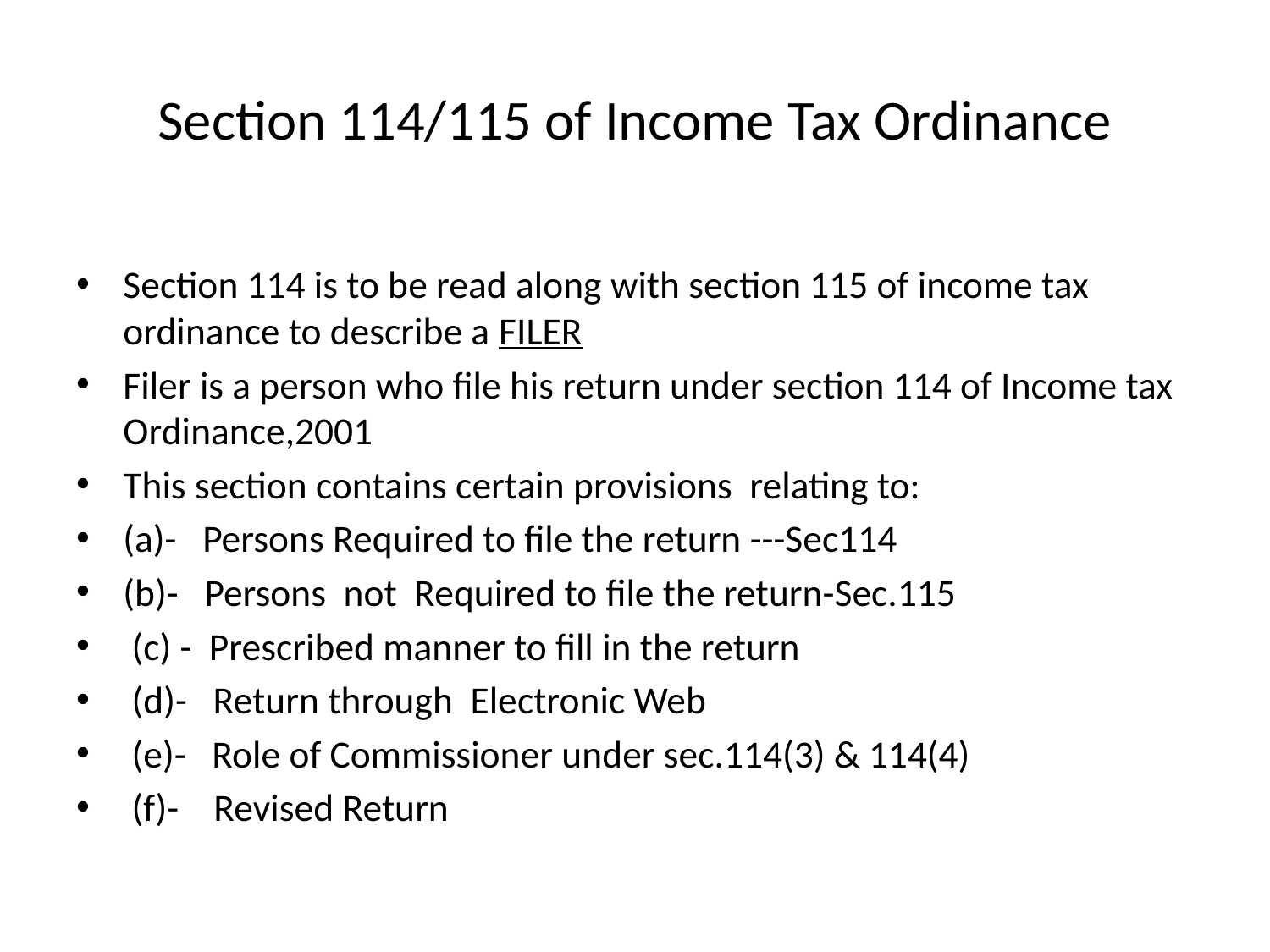

# Section 114/115 of Income Tax Ordinance

Section 114 is to be read along with section 115 of income tax ordinance to describe a FILER
Filer is a person who file his return under section 114 of Income tax Ordinance,2001
This section contains certain provisions  relating to:
(a)-   Persons Required to file the return ---Sec114
(b)-   Persons  not  Required to file the return-Sec.115
 (c) -  Prescribed manner to fill in the return
 (d)-   Return through  Electronic Web
 (e)-   Role of Commissioner under sec.114(3) & 114(4)
 (f)-    Revised Return